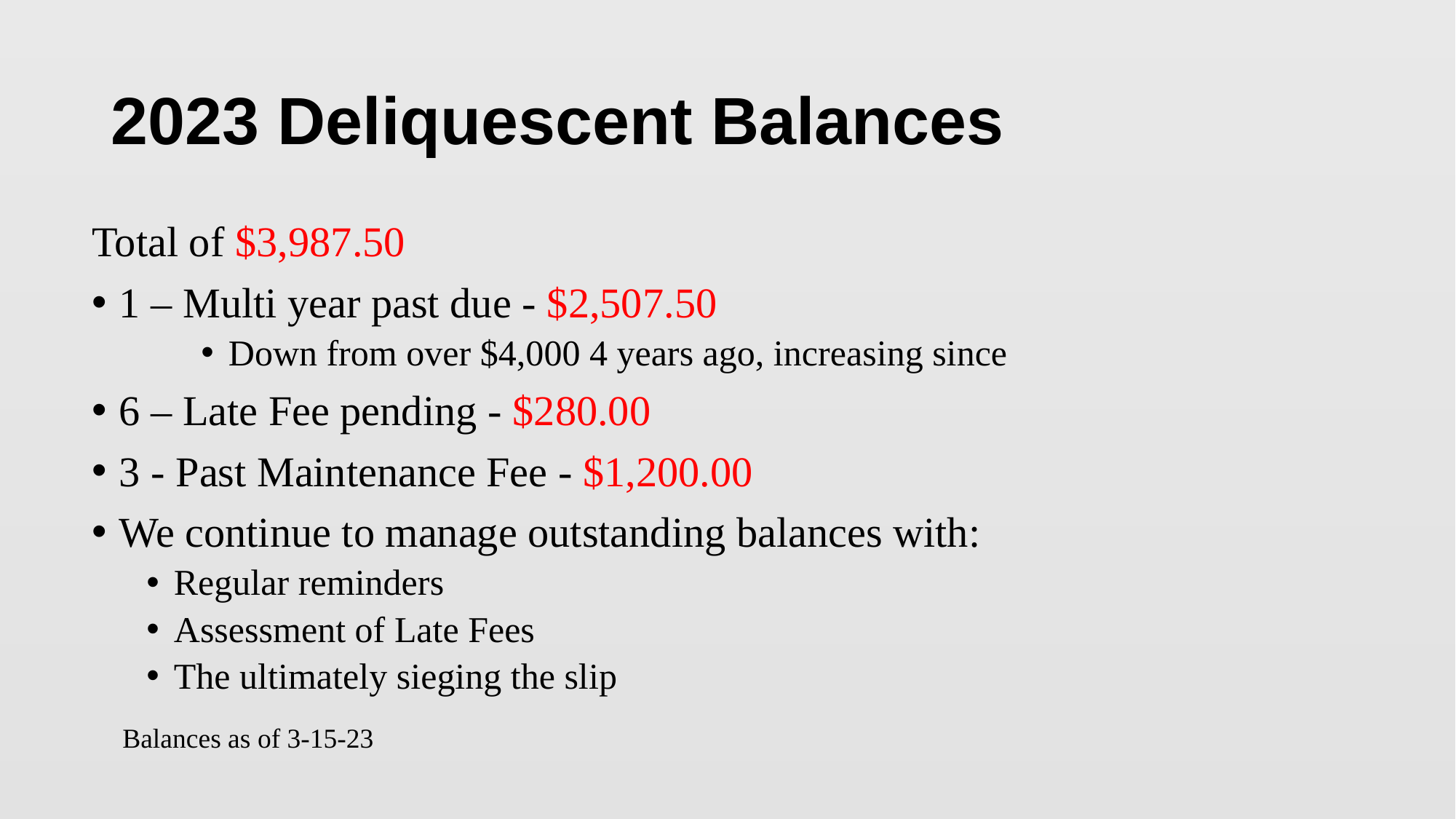

# 2023 Deliquescent Balances
Total of $3,987.50
1 – Multi year past due - $2,507.50
Down from over $4,000 4 years ago, increasing since
6 – Late Fee pending - $280.00
3 - Past Maintenance Fee - $1,200.00
We continue to manage outstanding balances with:
Regular reminders
Assessment of Late Fees
The ultimately sieging the slip
Balances as of 3-15-23